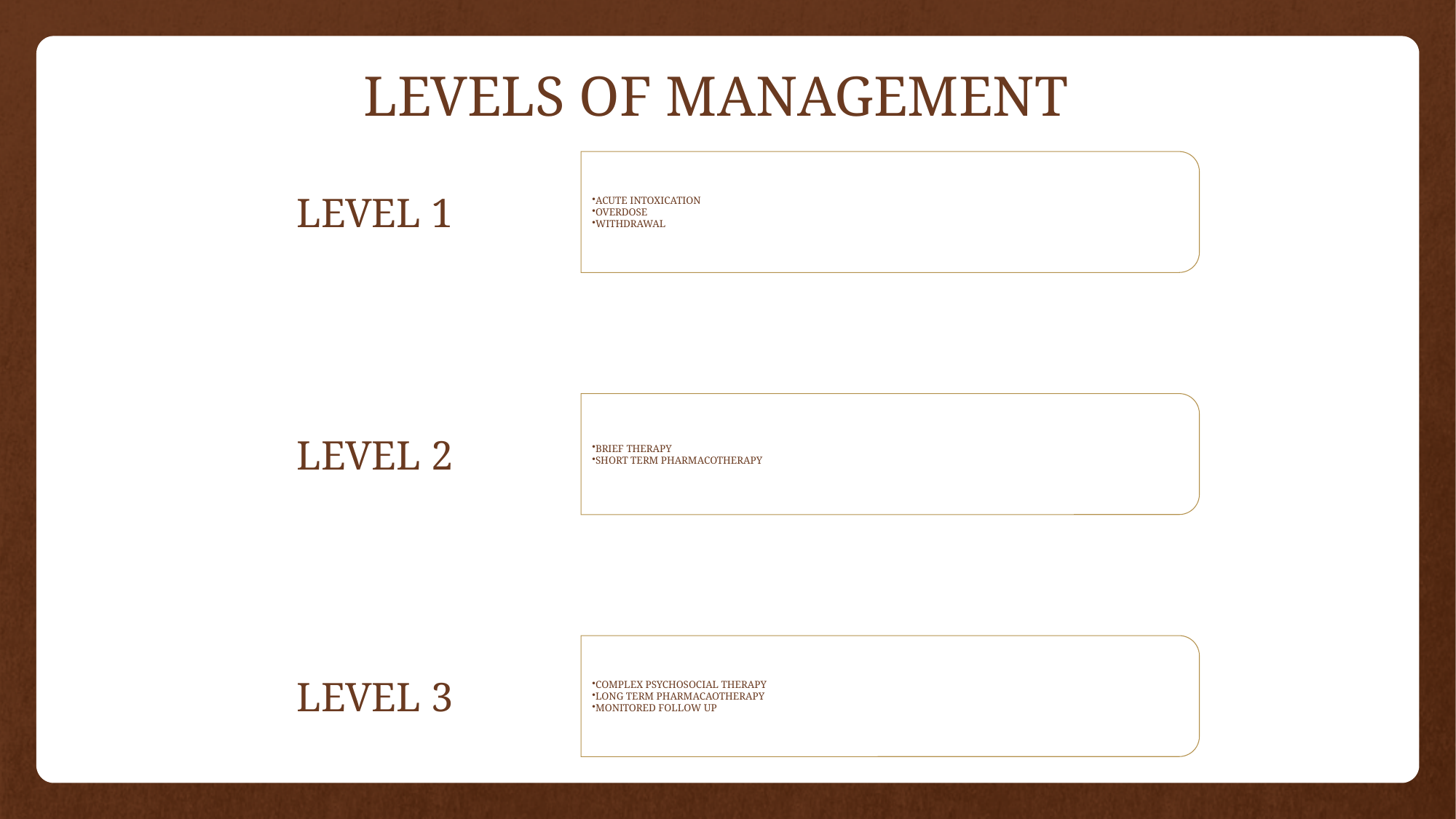

# LEVELS OF MANAGEMENT
LEVEL 1
ACUTE INTOXICATION
OVERDOSE
LEVEL 2
BRIEF THERAPY
SHORT TERM PHARMACOTHERAPY
LEVEL 3
COMPLEX PSYCHOSOCIAL THERAPY
LONG TERM PHARMACAOTHERAPY
WITHDRAWAL
MONITORED FOLLOW UP